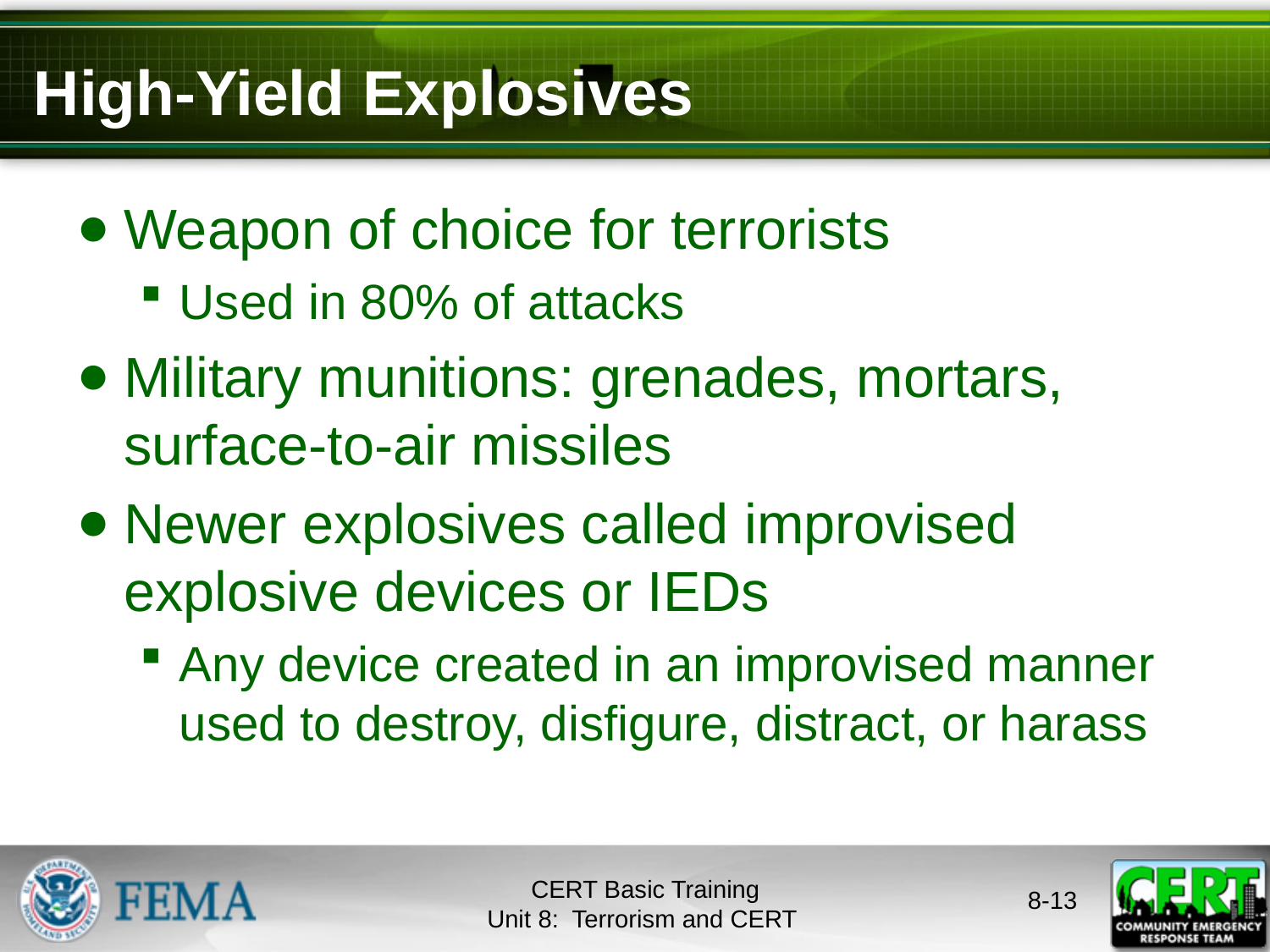

# High-Yield Explosives
Weapon of choice for terrorists
Used in 80% of attacks
Military munitions: grenades, mortars, surface-to-air missiles
Newer explosives called improvised  explosive devices or IEDs
Any device created in an improvised manner used to destroy, disfigure, distract, or harass

CERT Basic Training
Unit 8:  Terrorism and CERT
8-13